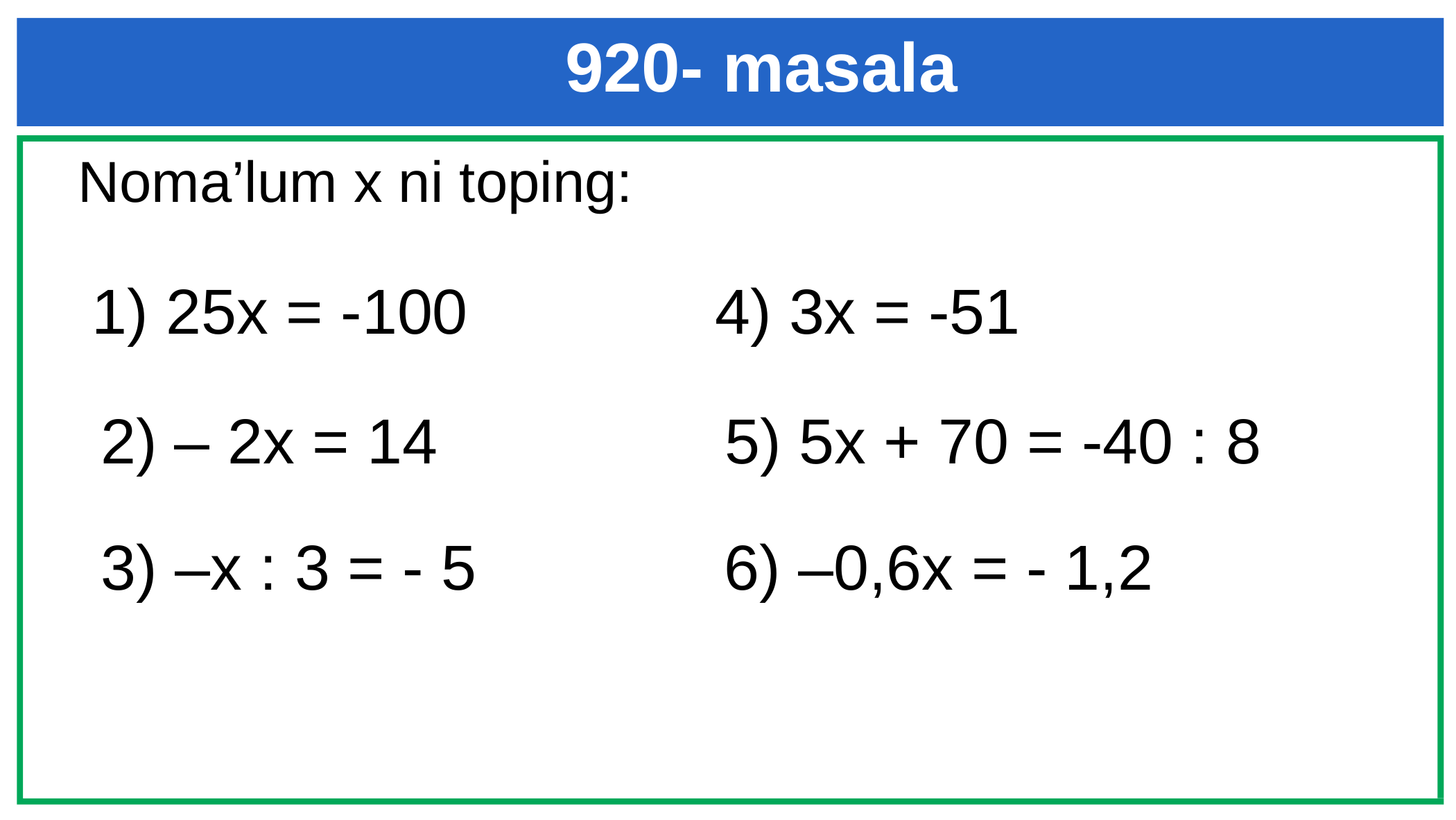

920- masala
Noma’lum x ni toping:
1) 25x = -100
4) 3x = -51
2) – 2x = 14
5) 5x + 70 = -40 : 8
3) –x : 3 = - 5
6) –0,6x = - 1,2